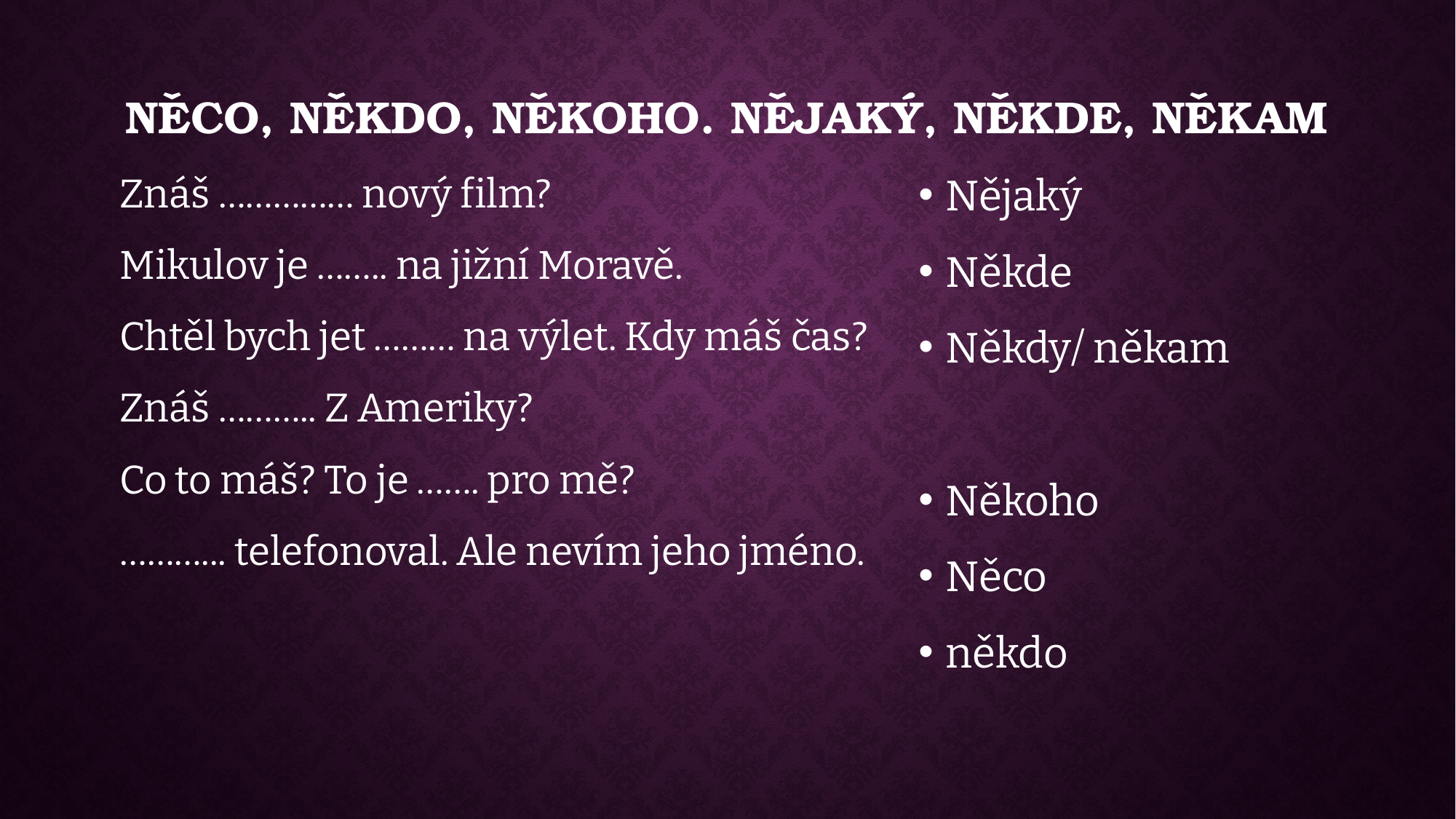

# Něco, někdo, NěKOHO. nějaký, někde, někam
Znáš …………… nový film?
Mikulov je …….. na jižní Moravě.
Chtěl bych jet ……… na výlet. Kdy máš čas?
Znáš ……….. Z Ameriky?
Co to máš? To je ……. pro mě?
………... telefonoval. Ale nevím jeho jméno.

Nějaký
Někde
Někdy/ někam

Někoho
Něco
někdo